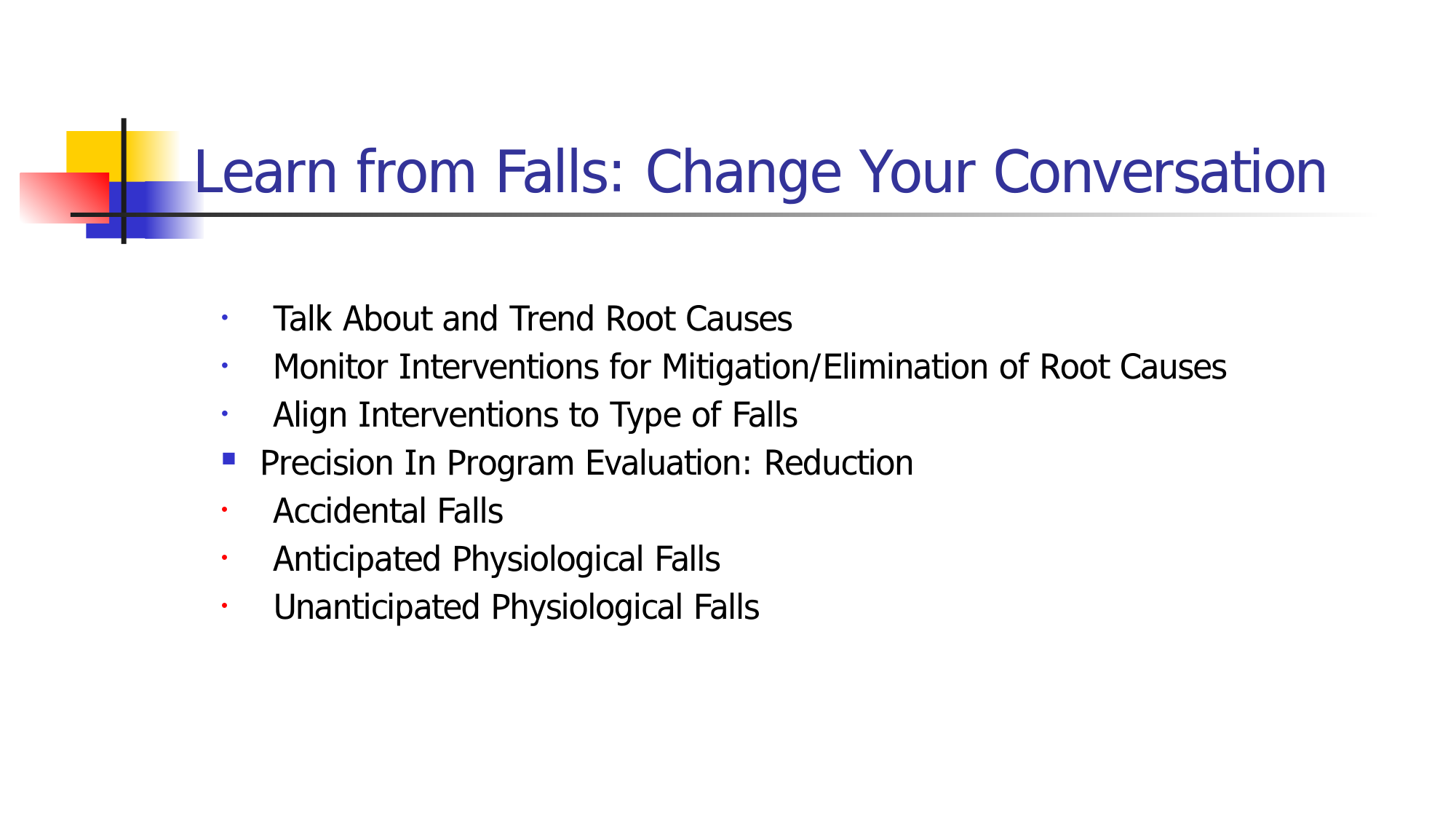

# Learn from Falls: Change Your Conversation
Talk About and Trend Root Causes
Monitor Interventions for Mitigation/Elimination of Root Causes
Align Interventions to Type of Falls
Precision In Program Evaluation: Reduction
Accidental Falls
Anticipated Physiological Falls
Unanticipated Physiological Falls